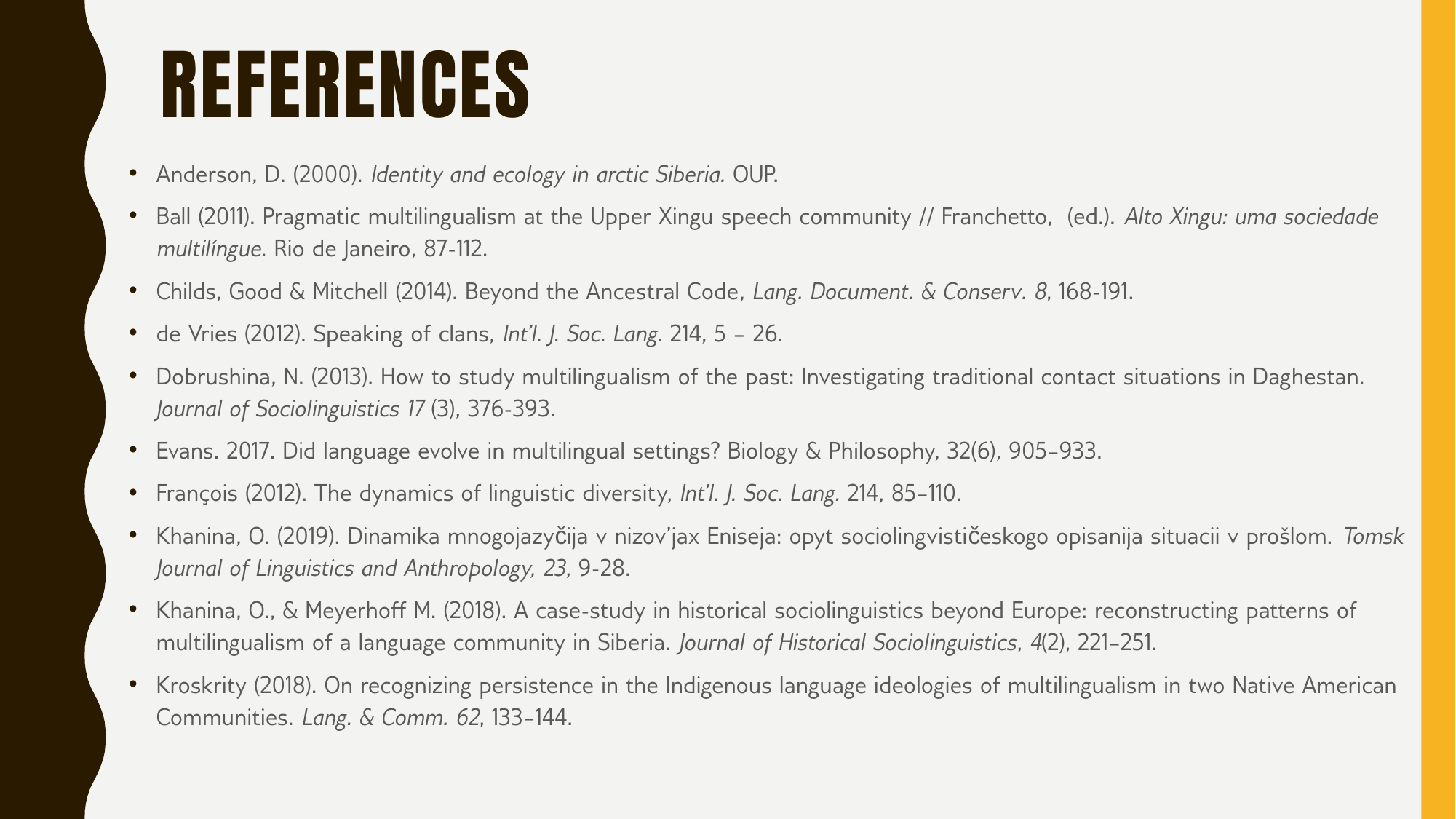

# references
Anderson, D. (2000). Identity and ecology in arctic Siberia. OUP.
Ball (2011). Pragmatic multilingualism at the Upper Xingu speech community // Franchetto,  (ed.). Alto Xingu: uma sociedade multilíngue. Rio de Janeiro, 87-112.
Childs, Good & Mitchell (2014). Beyond the Ancestral Code, Lang. Document. & Conserv. 8, 168-191.
de Vries (2012). Speaking of clans, Int’l. J. Soc. Lang. 214, 5 – 26.
Dobrushina, N. (2013). How to study multilingualism of the past: Investigating traditional contact situations in Daghestan. Journal of Sociolinguistics 17 (3), 376-393.
Evans. 2017. Did language evolve in multilingual settings? Biology & Philosophy, 32(6), 905–933.
François (2012). The dynamics of linguistic diversity, Int’l. J. Soc. Lang. 214, 85–110.
Khanina, O. (2019). Dinamika mnogojazyčija v nizov’jax Eniseja: opyt sociolingvističeskogo opisanija situacii v prošlom. Tomsk Journal of Linguistics and Anthropology, 23, 9-28.
Khanina, O., & Meyerhoff M. (2018). A case-study in historical sociolinguistics beyond Europe: reconstructing patterns of multilingualism of a language community in Siberia. Journal of Historical Sociolinguistics, 4(2), 221–251.
Kroskrity (2018). On recognizing persistence in the Indigenous language ideologies of multilingualism in two Native American Communities. Lang. & Comm. 62, 133–144.